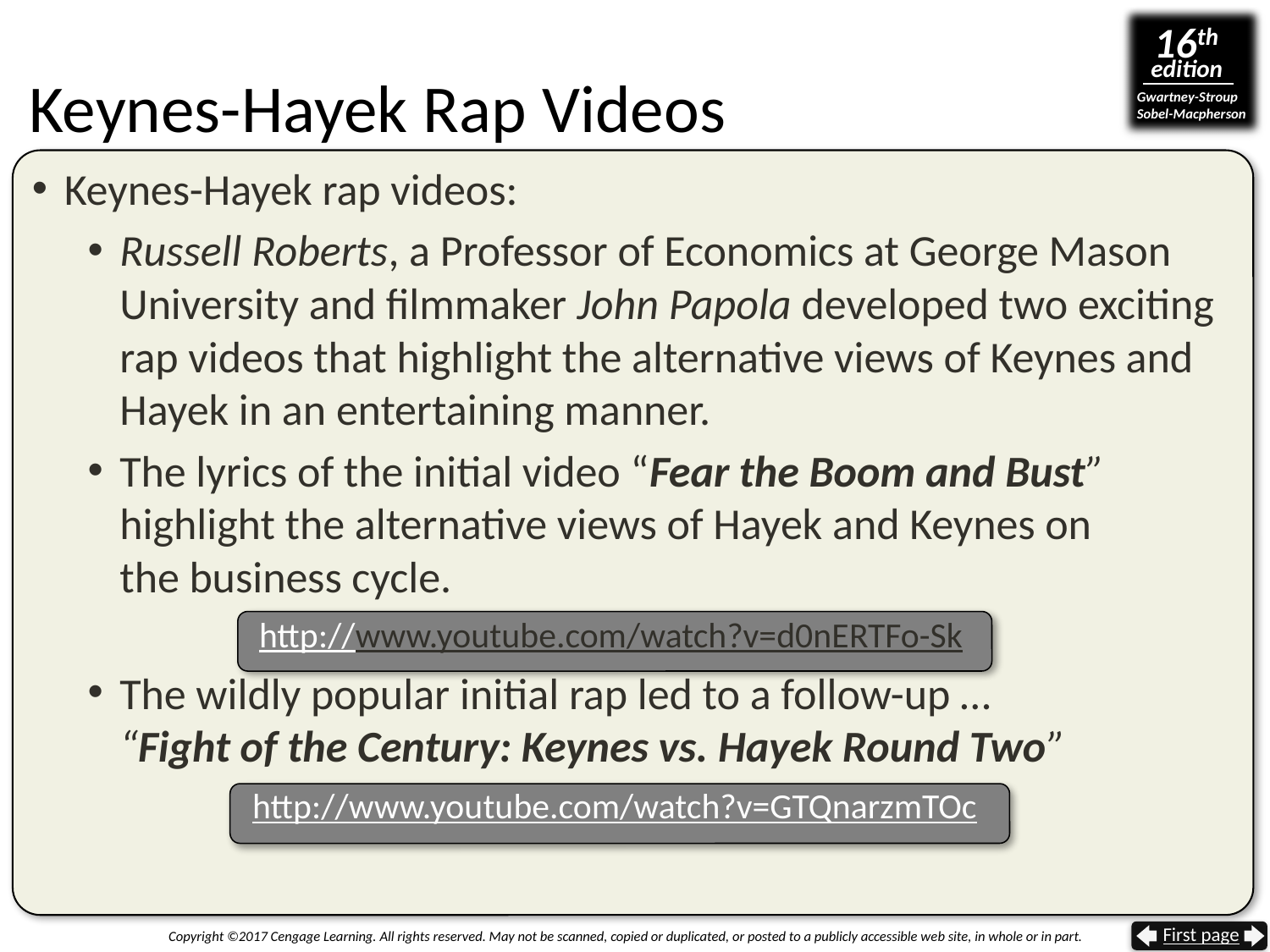

# Keynes-Hayek Rap Videos
Keynes-Hayek rap videos:
Russell Roberts, a Professor of Economics at George Mason University and filmmaker John Papola developed two exciting rap videos that highlight the alternative views of Keynes and Hayek in an entertaining manner.
The lyrics of the initial video “Fear the Boom and Bust” highlight the alternative views of Hayek and Keynes on
the business cycle.
              http://www.youtube.com/watch?v=d0nERTFo-Sk
The wildly popular initial rap led to a follow-up …
“Fight of the Century: Keynes vs. Hayek Round Two”
                                                         http://www.youtube.com/watch?v=GTQnarzmTOc